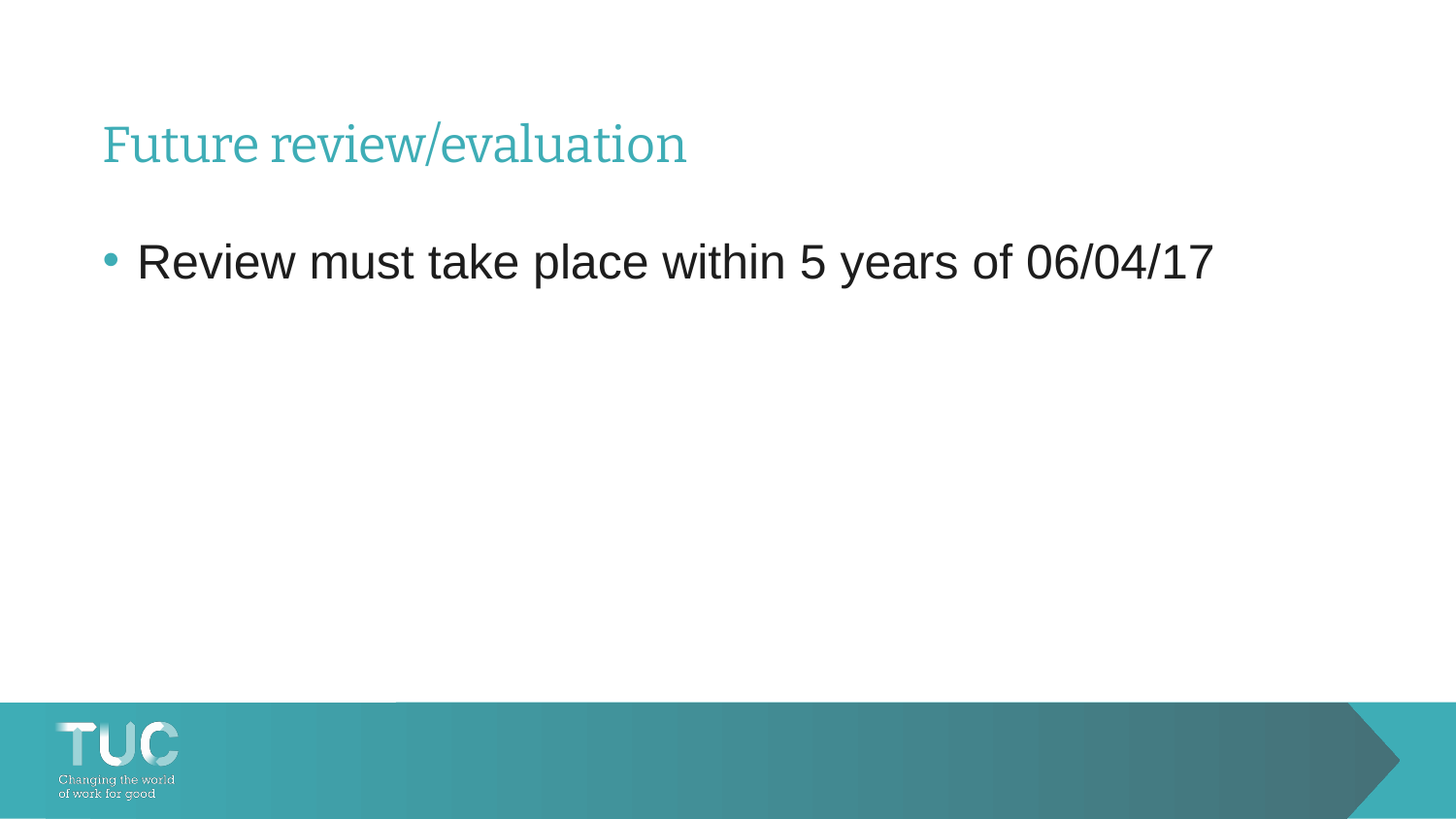

# Future review/evaluation
Review must take place within 5 years of 06/04/17